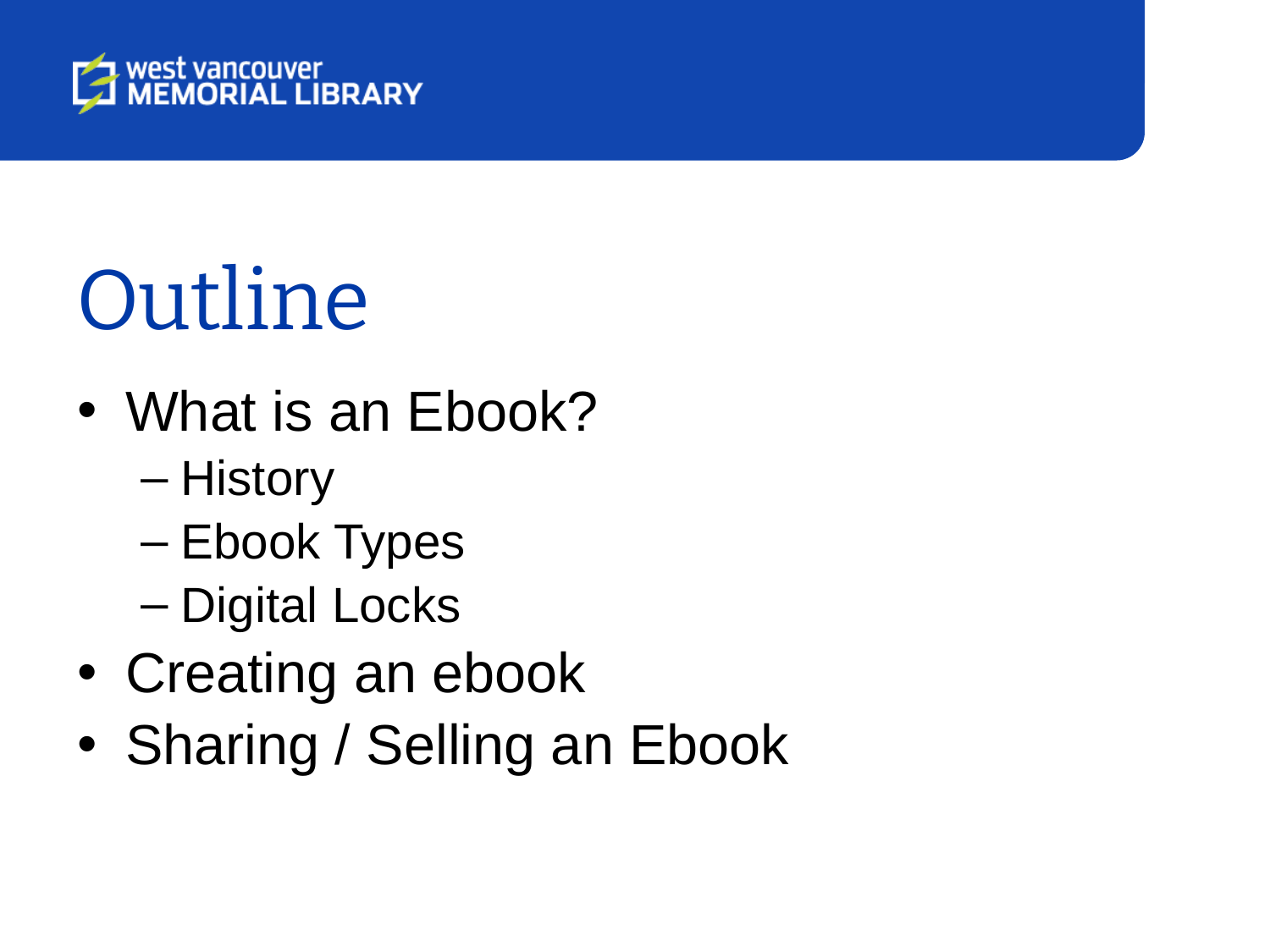

# Outline
What is an Ebook?
History
Ebook Types
Digital Locks
Creating an ebook
Sharing / Selling an Ebook